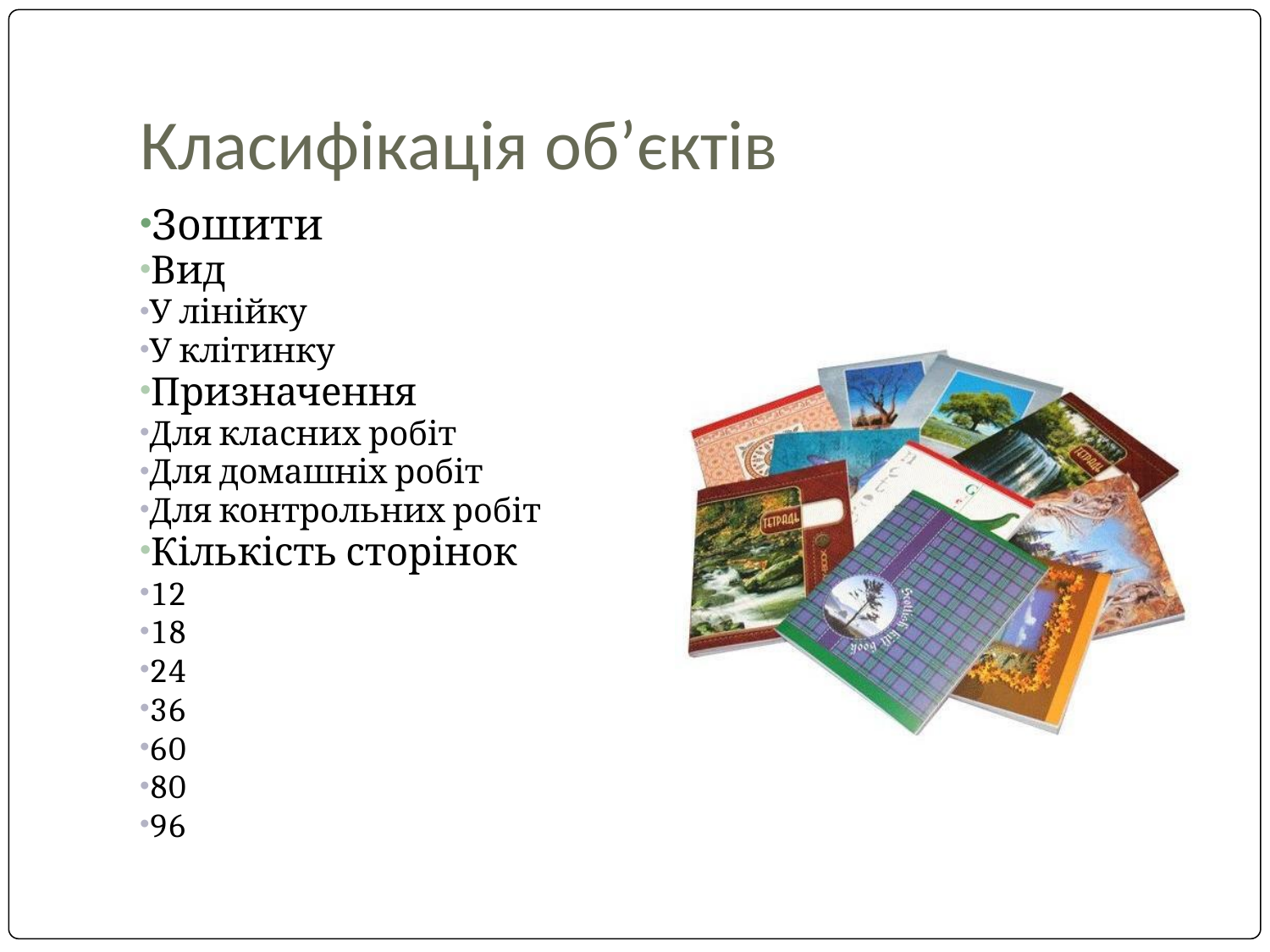

# Класифікація об’єктів
Зошити
Вид
У лінійку
У клітинку
Призначення
Для класних робіт
Для домашніх робіт
Для контрольних робіт
Кількість сторінок
12
18
24
36
60
80
96